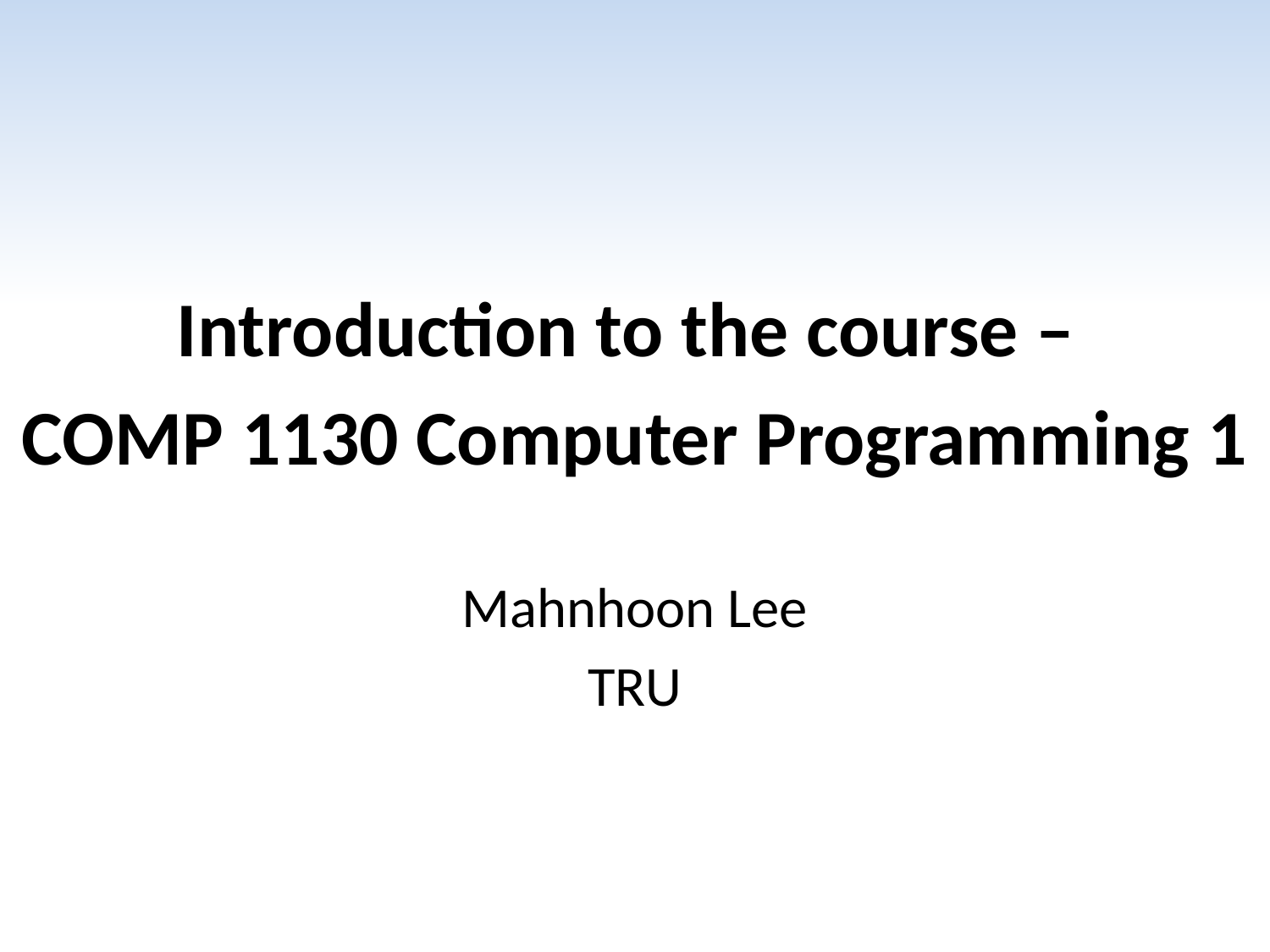

Introduction to the course –
COMP 1130 Computer Programming 1

Mahnhoon Lee
TRU